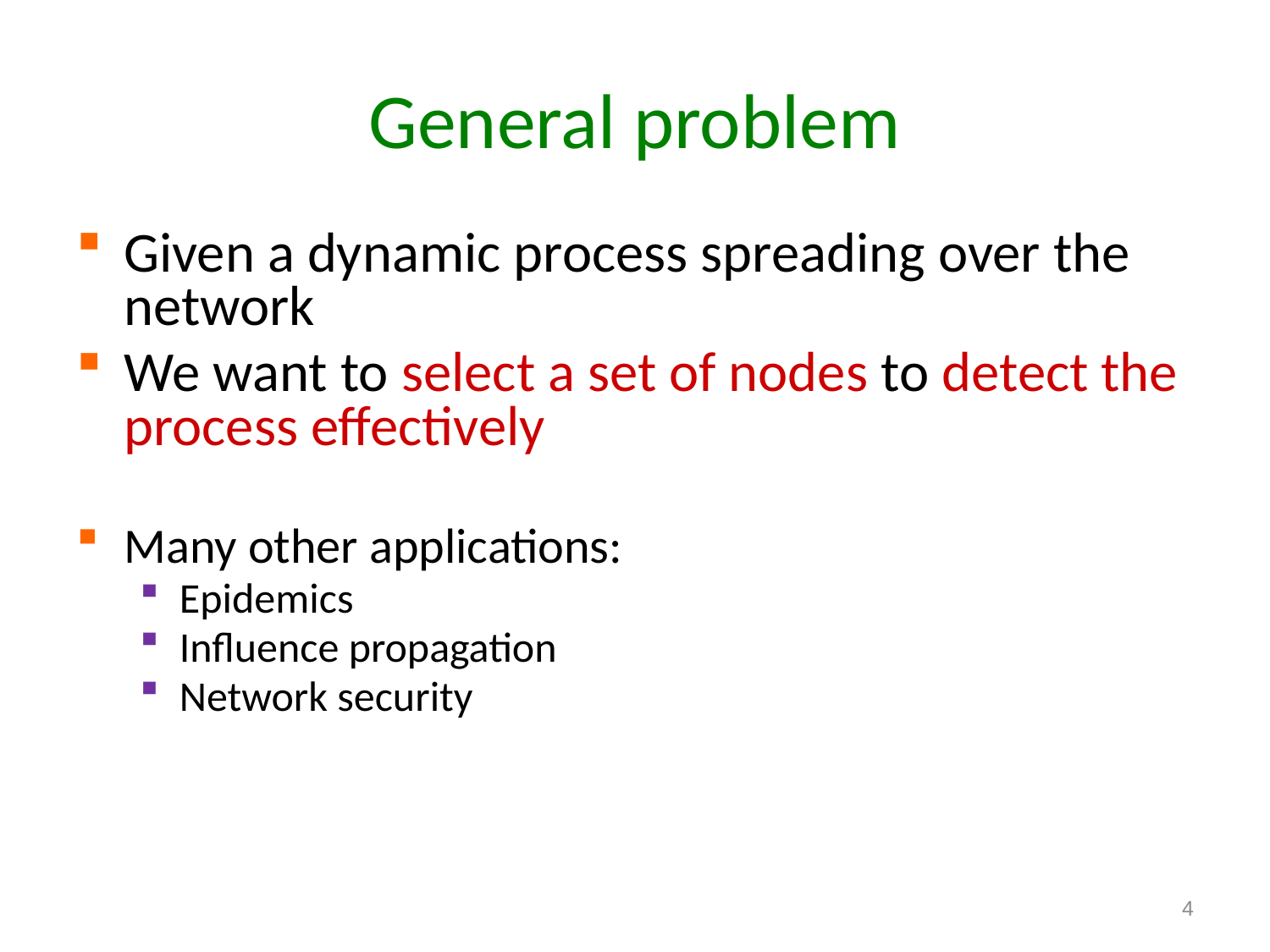

# General problem
Given a dynamic process spreading over the network
We want to select a set of nodes to detect the process effectively

Many other applications:
Epidemics
Influence propagation
Network security
4